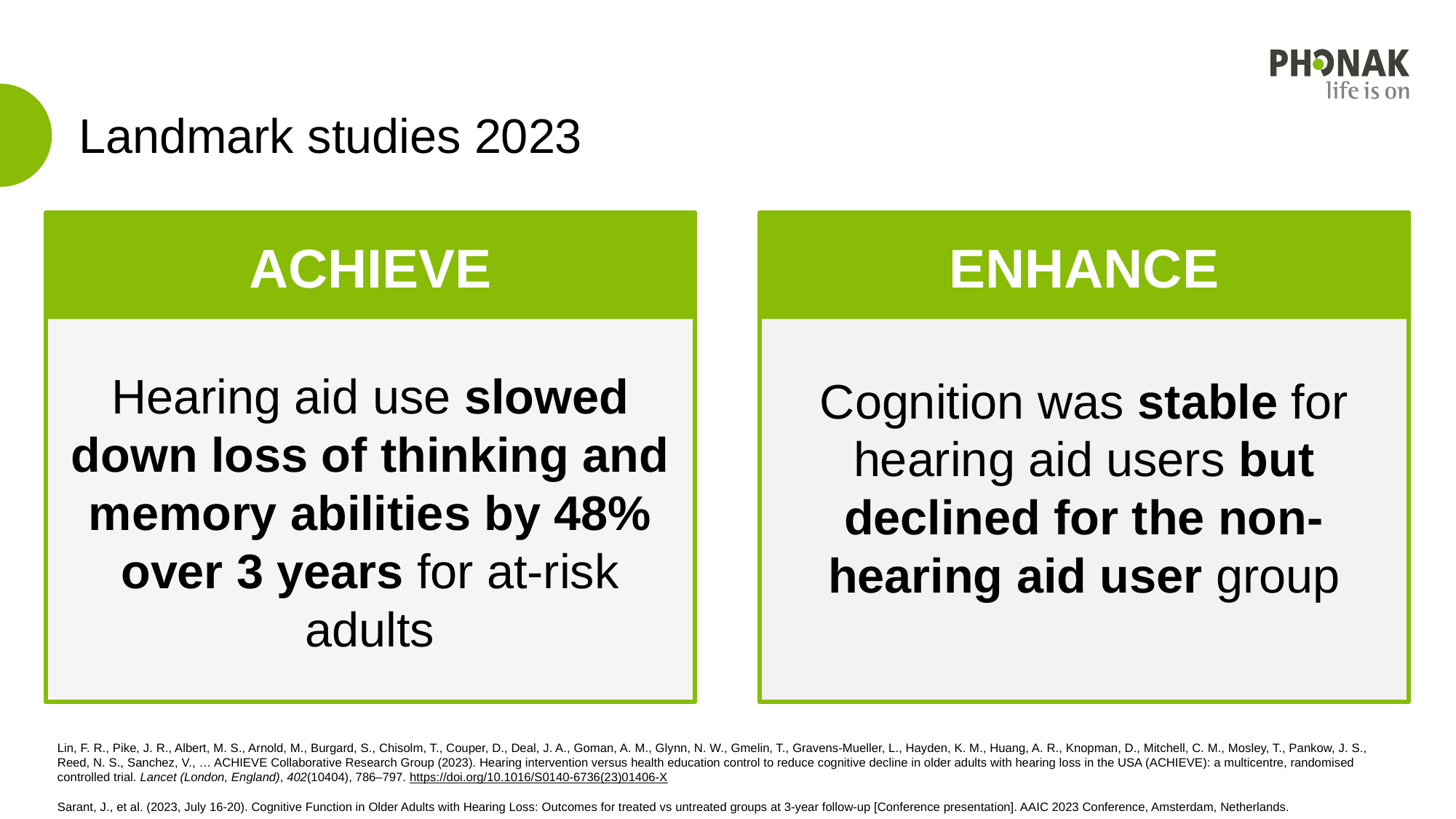

# Landmark studies 2023
ENHANCE

Hearing aid use slowed down loss of thinking and memory abilities by 48% over 3 years for at-risk adults

ACHIEVE

Cognition was stable for hearing aid users but declined for the non-hearing aid user group

Lin, F. R., Pike, J. R., Albert, M. S., Arnold, M., Burgard, S., Chisolm, T., Couper, D., Deal, J. A., Goman, A. M., Glynn, N. W., Gmelin, T., Gravens-Mueller, L., Hayden, K. M., Huang, A. R., Knopman, D., Mitchell, C. M., Mosley, T., Pankow, J. S., Reed, N. S., Sanchez, V., … ACHIEVE Collaborative Research Group (2023). Hearing intervention versus health education control to reduce cognitive decline in older adults with hearing loss in the USA (ACHIEVE): a multicentre, randomised controlled trial. Lancet (London, England), 402(10404), 786–797. https://doi.org/10.1016/S0140-6736(23)01406-X
Sarant, J., et al. (2023, July 16-20). Cognitive Function in Older Adults with Hearing Loss: Outcomes for treated vs untreated groups at 3-year follow-up [Conference presentation]. AAIC 2023 Conference, Amsterdam, Netherlands.